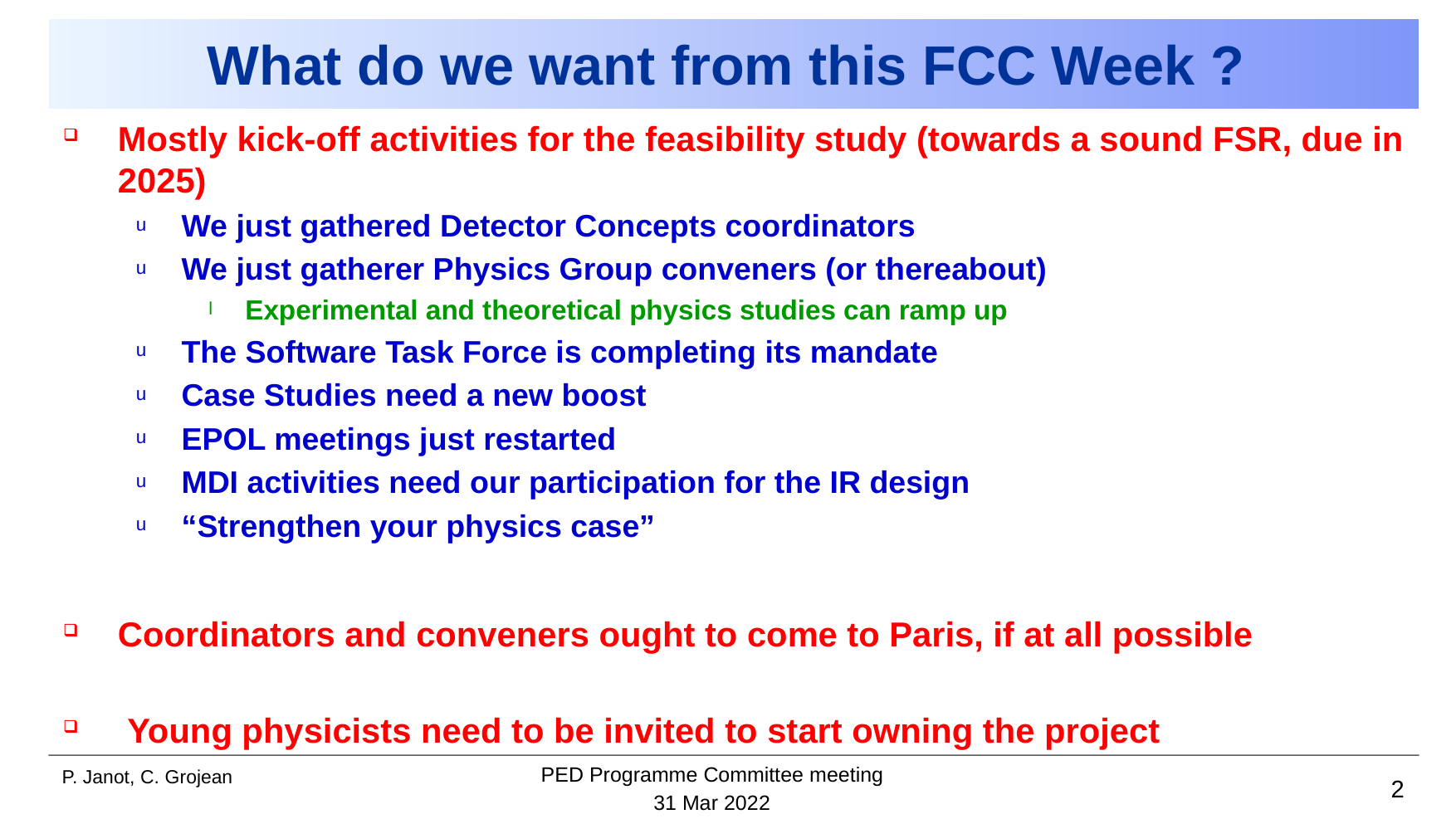

# What do we want from this FCC Week ?
Mostly kick-off activities for the feasibility study (towards a sound FSR, due in 2025)
We just gathered Detector Concepts coordinators
We just gatherer Physics Group conveners (or thereabout)
Experimental and theoretical physics studies can ramp up
The Software Task Force is completing its mandate
Case Studies need a new boost
EPOL meetings just restarted
MDI activities need our participation for the IR design
“Strengthen your physics case”

Coordinators and conveners ought to come to Paris, if at all possible

 Young physicists need to be invited to start owning the project
PED Programme Committee meeting
2
31 Mar 2022